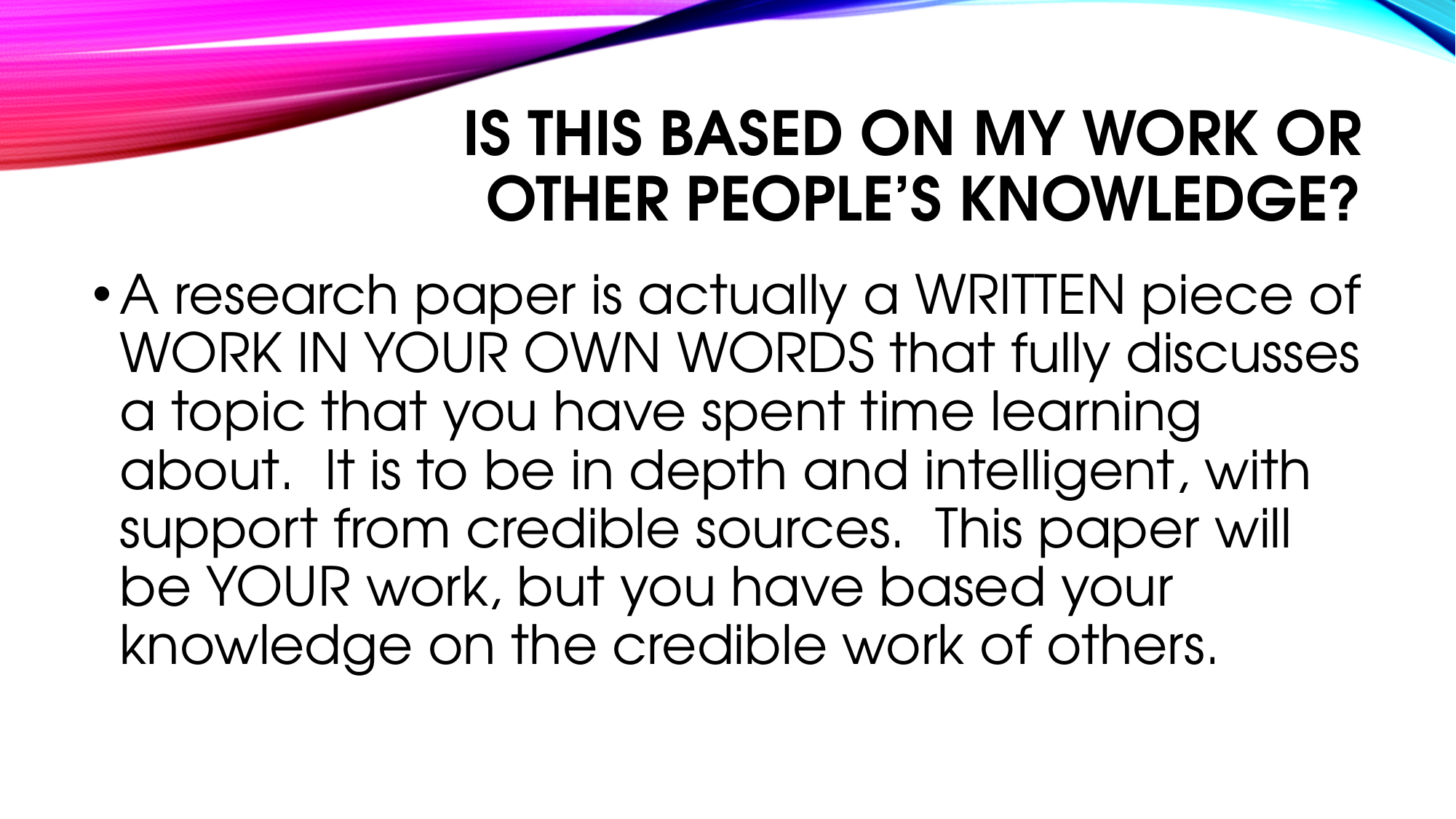

# Is this based on my work or other people’s knowledge?
A research paper is actually a WRITTEN piece of WORK IN YOUR OWN WORDS that fully discusses a topic that you have spent time learning about.  It is to be in depth and intelligent, with support from credible sources.  This paper will be YOUR work, but you have based your knowledge on the credible work of others.